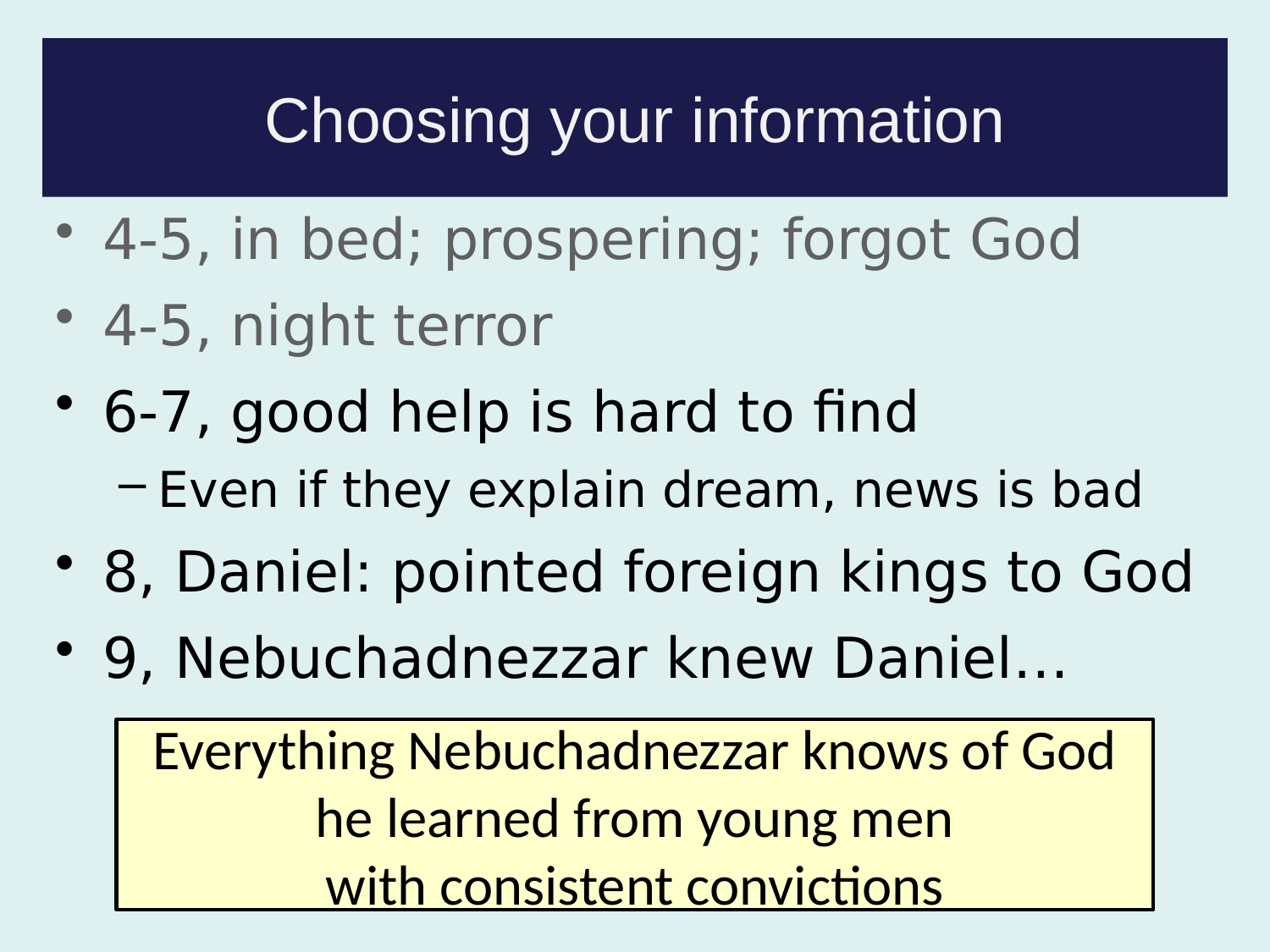

# Choosing your information
4-5, in bed; prospering; forgot God
4-5, night terror
6-7, good help is hard to find
Even if they explain dream, news is bad
8, Daniel: pointed foreign kings to God
9, Nebuchadnezzar knew Daniel…

Everything Nebuchadnezzar knows of God
he learned from young men
with consistent convictions